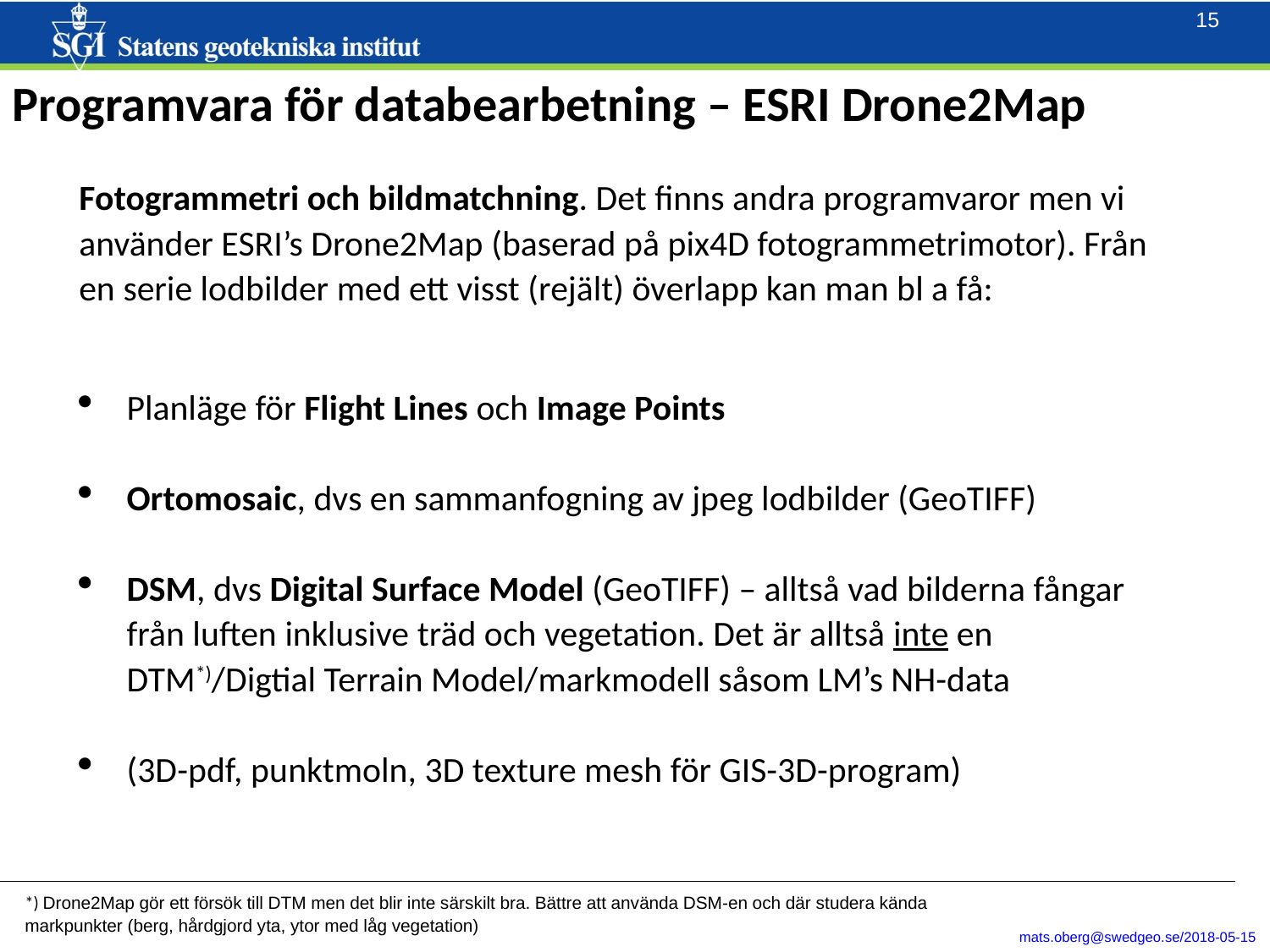

Programvara för databearbetning – ESRI Drone2Map
Fotogrammetri och bildmatchning. Det finns andra programvaror men vi använder ESRI’s Drone2Map (baserad på pix4D fotogrammetrimotor). Från en serie lodbilder med ett visst (rejält) överlapp kan man bl a få:

Planläge för Flight Lines och Image Points

Ortomosaic, dvs en sammanfogning av jpeg lodbilder (GeoTIFF)

DSM, dvs Digital Surface Model (GeoTIFF) – alltså vad bilderna fångar från luften inklusive träd och vegetation. Det är alltså inte en DTM*)/Digtial Terrain Model/markmodell såsom LM’s NH-data

(3D-pdf, punktmoln, 3D texture mesh för GIS-3D-program)
*) Drone2Map gör ett försök till DTM men det blir inte särskilt bra. Bättre att använda DSM-en och där studera kända markpunkter (berg, hårdgjord yta, ytor med låg vegetation)